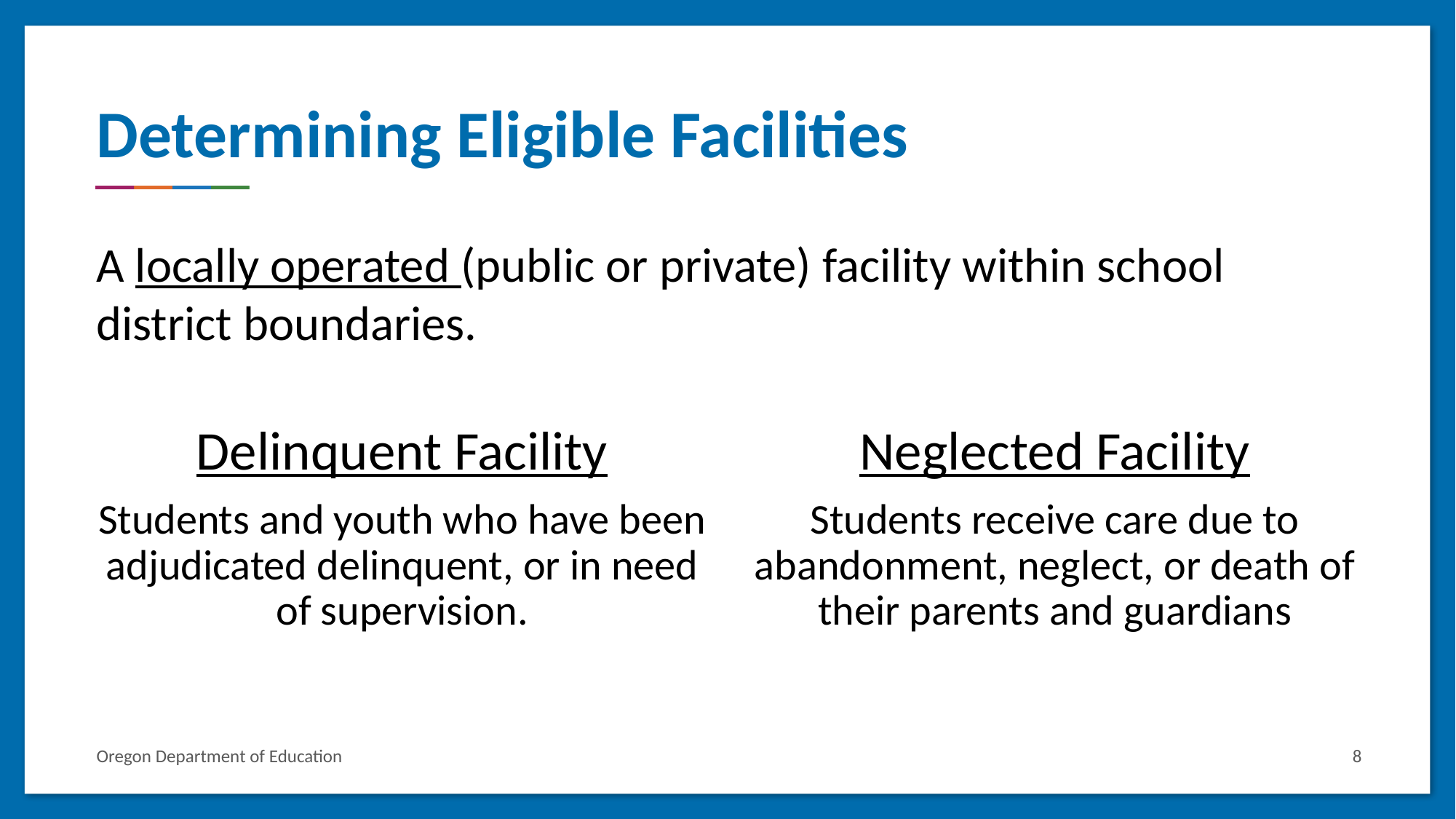

# Determining Eligible Facilities
A locally operated (public or private) facility within school district boundaries.
Delinquent Facility
Students and youth who have been adjudicated delinquent, or in need of supervision.

Neglected Facility
Students receive care due to abandonment, neglect, or death of their parents and guardians

Oregon Department of Education
8